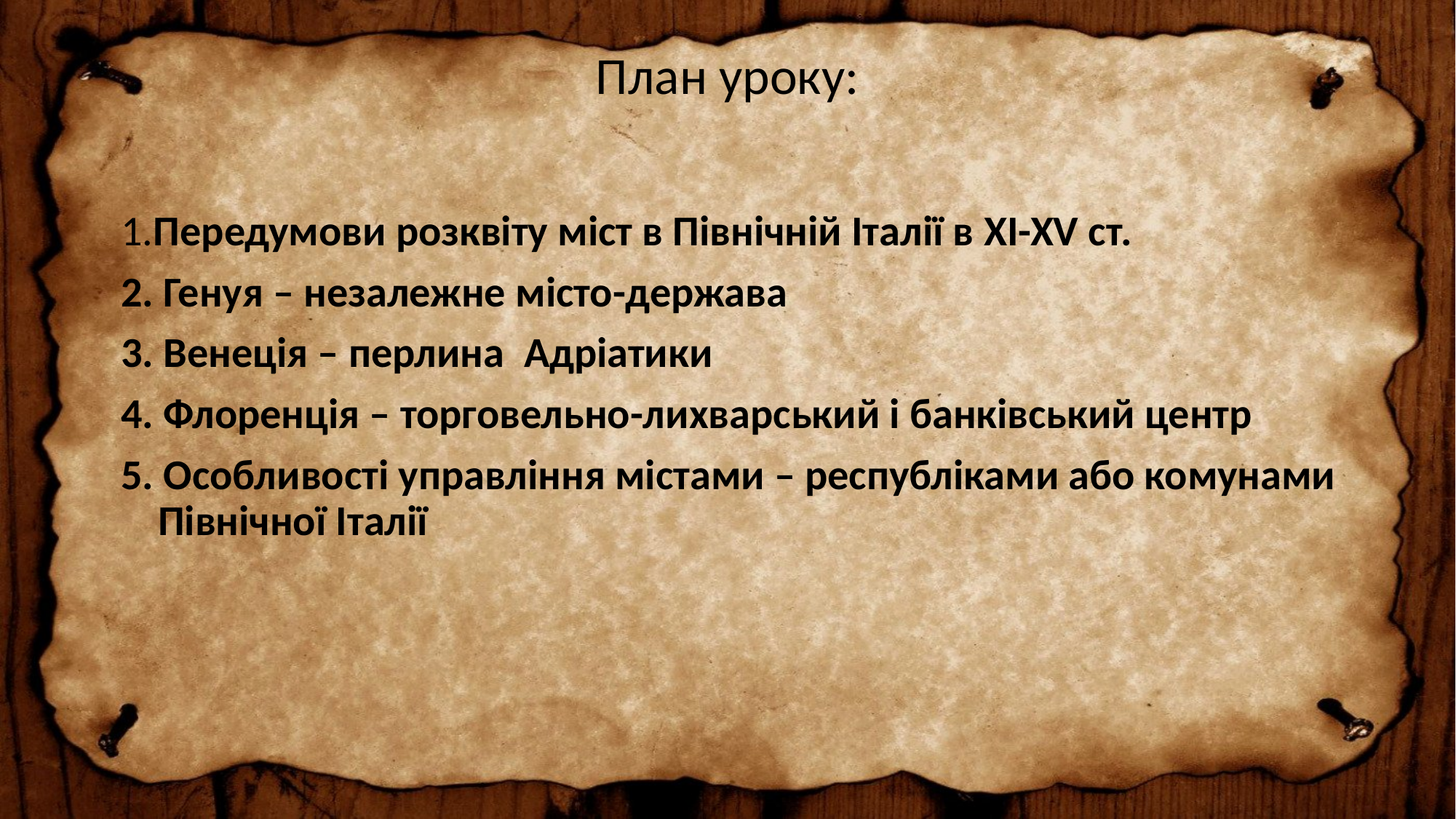

# План уроку:
1.Передумови розквіту міст в Північній Італії в XI-XV ст.
2. Генуя – незалежне місто-держава
3. Венеція – перлина  Адріатики
4. Флоренція – торговельно-лихварський і банківський центр
5. Особливості управління містами – республіками або комунами  Північної Італії